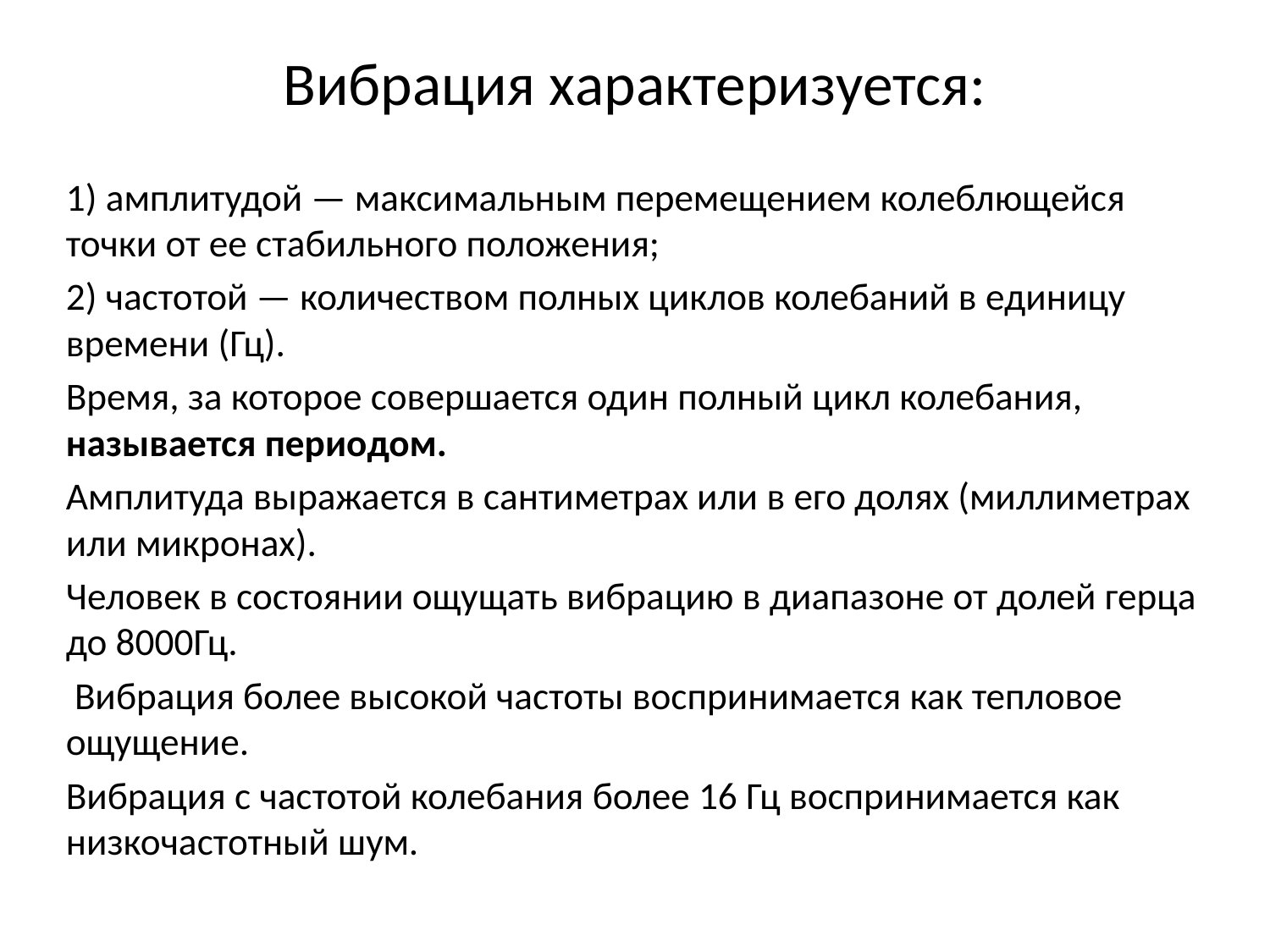

# Вибрация характеризуется:
1) амплитудой — максимальным перемещением колеблющейся точки от ее стабильного положения;
2) частотой — количеством полных циклов колебаний в единицу времени (Гц).
Время, за которое совершается один полный цикл колебания, называется периодом.
Амплитуда выражается в сантиметрах или в его долях (миллиметрах или микронах).
Человек в состоянии ощущать вибрацию в диапазоне от долей герца до 8000Гц.
 Вибрация более высокой частоты воспринимается как тепловое ощущение.
Вибрация с частотой колебания более 16 Гц воспринимается как низкочастотный шум.